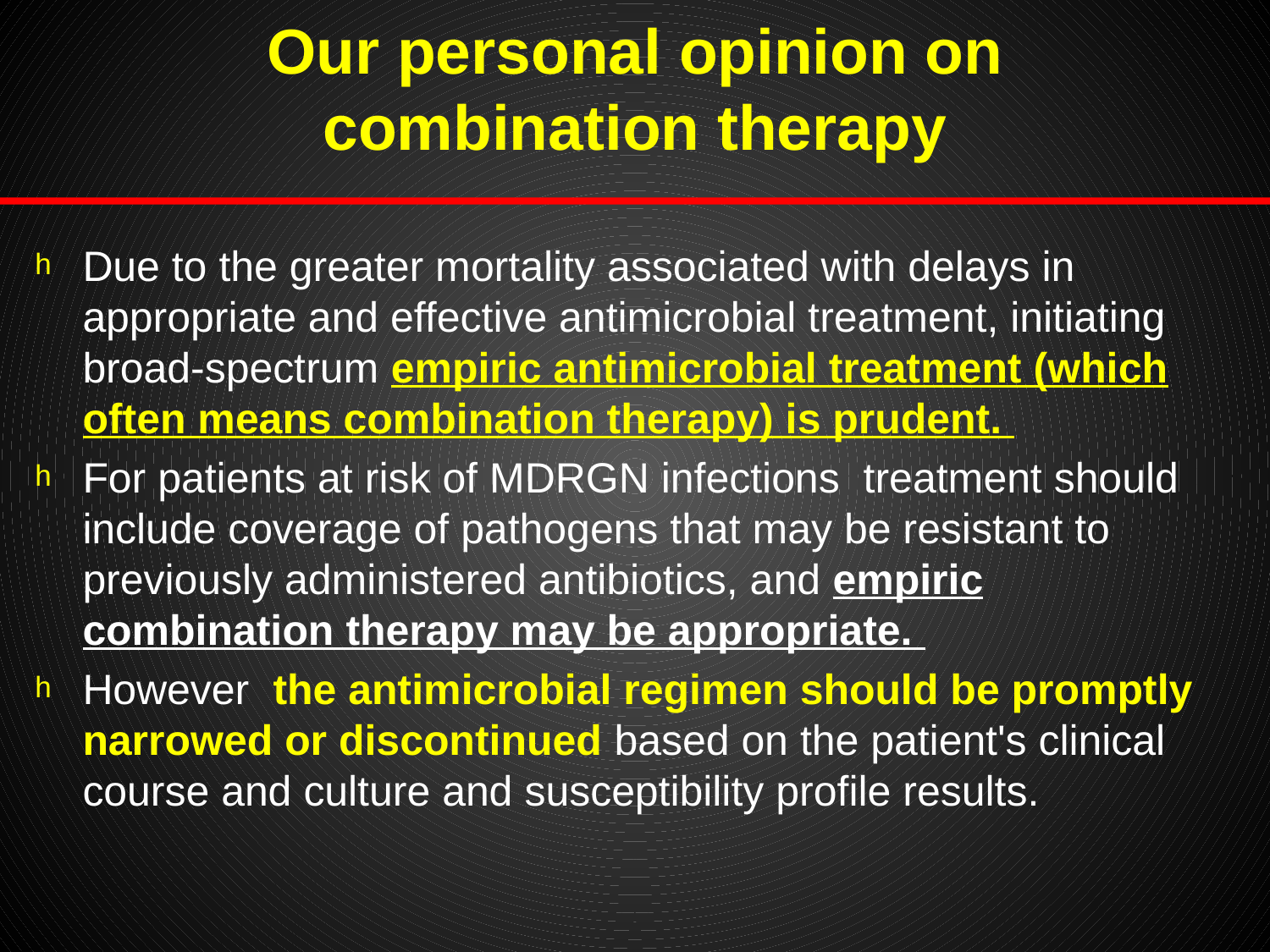

# Our personal opinion on combination therapy
Due to the greater mortality associated with delays in appropriate and effective antimicrobial treatment, initiating broad-spectrum empiric antimicrobial treatment (which often means combination therapy) is prudent.
For patients at risk of MDRGN infections  treatment should include coverage of pathogens that may be resistant to previously administered antibiotics, and empiric combination therapy may be appropriate.
However  the antimicrobial regimen should be promptly narrowed or discontinued based on the patient's clinical course and culture and susceptibility profile results.